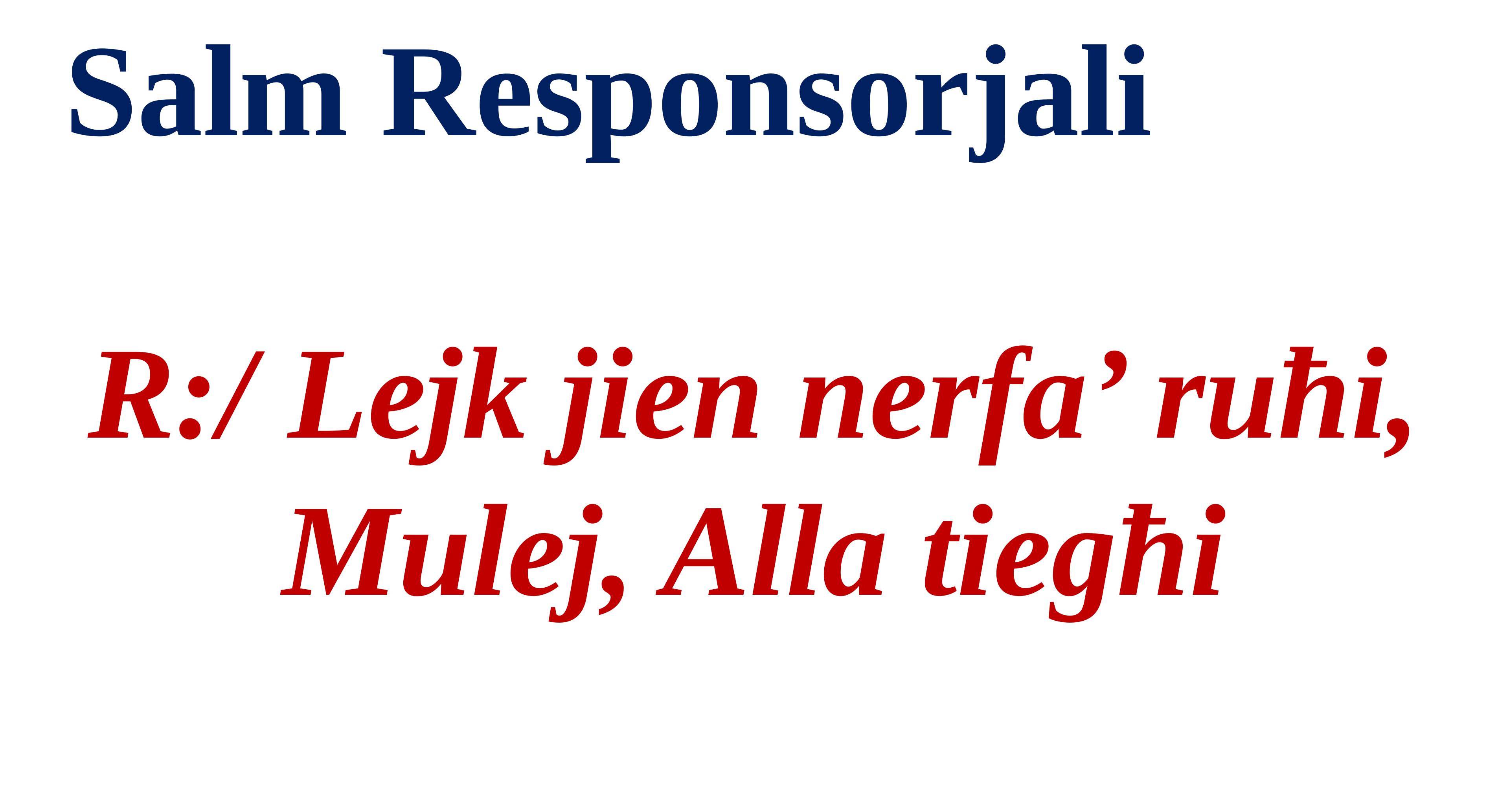

Salm Responsorjali
R:/ Lejk jien nerfa’ ruħi, Mulej, Alla tiegħi